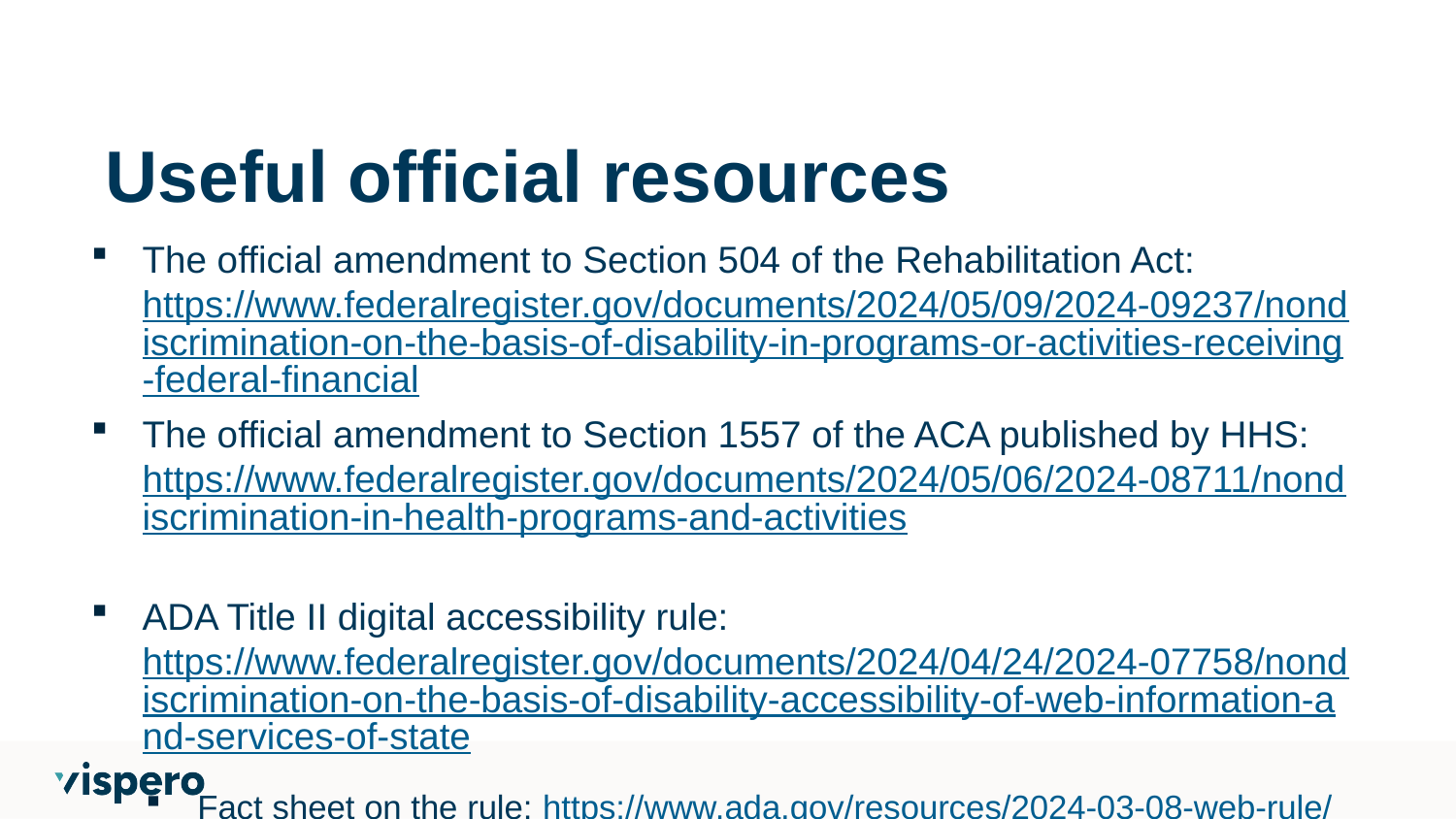

# Useful official resources
The official amendment to Section 504 of the Rehabilitation Act: https://www.federalregister.gov/documents/2024/05/09/2024-09237/nondiscrimination-on-the-basis-of-disability-in-programs-or-activities-receiving-federal-financial
The official amendment to Section 1557 of the ACA published by HHS: https://www.federalregister.gov/documents/2024/05/06/2024-08711/nondiscrimination-in-health-programs-and-activities
ADA Title II digital accessibility rule: https://www.federalregister.gov/documents/2024/04/24/2024-07758/nondiscrimination-on-the-basis-of-disability-accessibility-of-web-information-and-services-of-state
Fact sheet on the rule: https://www.ada.gov/resources/2024-03-08-web-rule/
Small Entity Compliance Guide: https://www.ada.gov/resources/small-entity-compliance-guide/
ADA Coordinator training: https://www.adacoordinator.org/